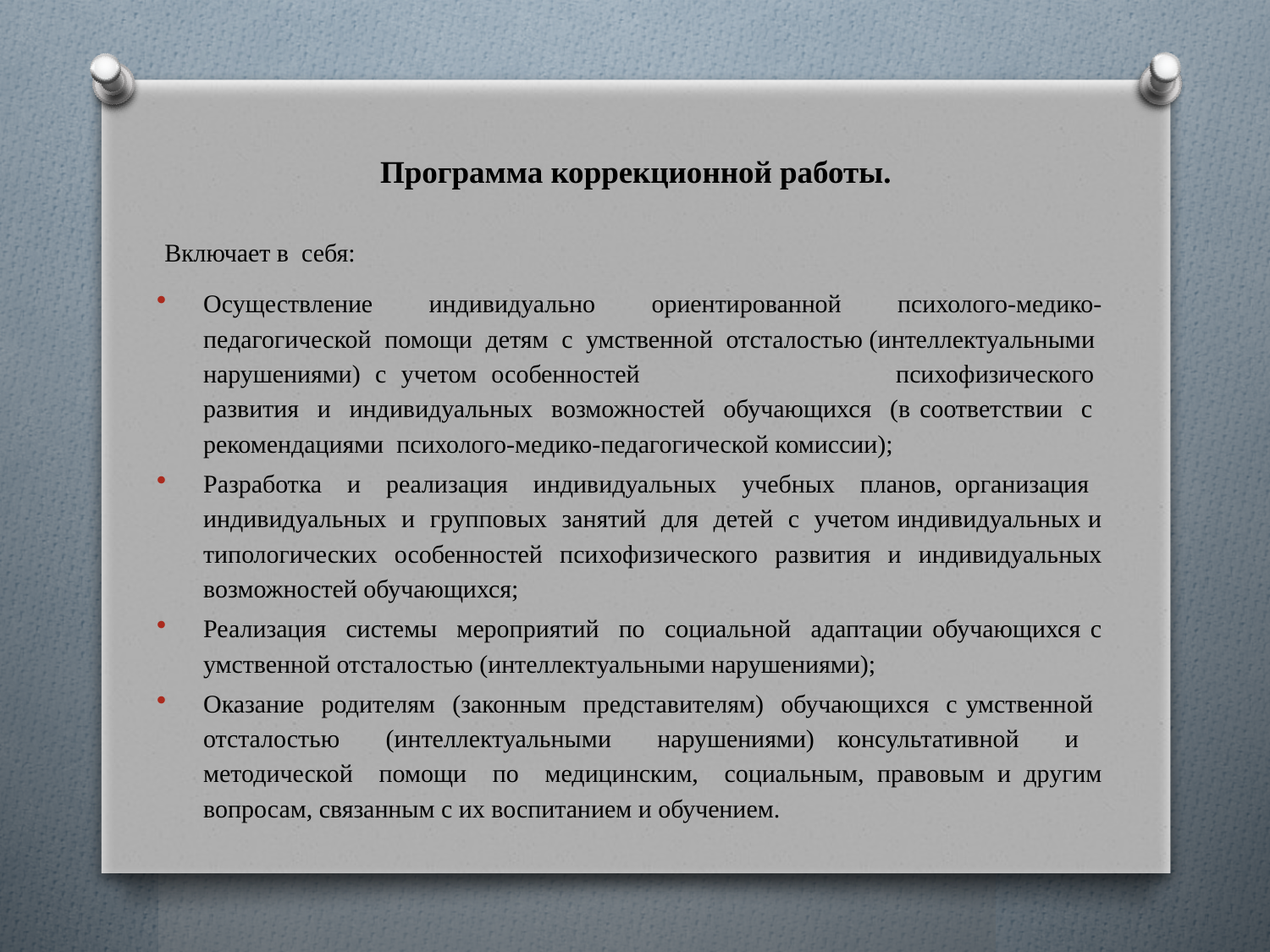

# Программа коррекционной работы.
 Включает в  себя:
Осуществление  индивидуально  ориентированной  психолого-медико-педагогической  помощи  детям  с  умственной  отсталостью (интеллектуальными  нарушениями)  с  учетом  особенностей                                   психофизического  развития  и  индивидуальных  возможностей  обучающихся  (в соответствии  с  рекомендациями  психолого-медико-педагогической комиссии);
Разработка  и  реализация  индивидуальных  учебных  планов, организация  индивидуальных  и  групповых  занятий  для  детей  с  учетом индивидуальных и типологических особенностей психофизического развития и индивидуальных возможностей обучающихся;
Реализация  системы  мероприятий  по  социальной  адаптации обучающихся с умственной отсталостью (интеллектуальными нарушениями);
Оказание  родителям  (законным  представителям)  обучающихся  с умственной  отсталостью  (интеллектуальными  нарушениями) консультативной  и  методической  помощи  по  медицинским,  социальным, правовым и другим вопросам, связанным с их воспитанием и обучением.